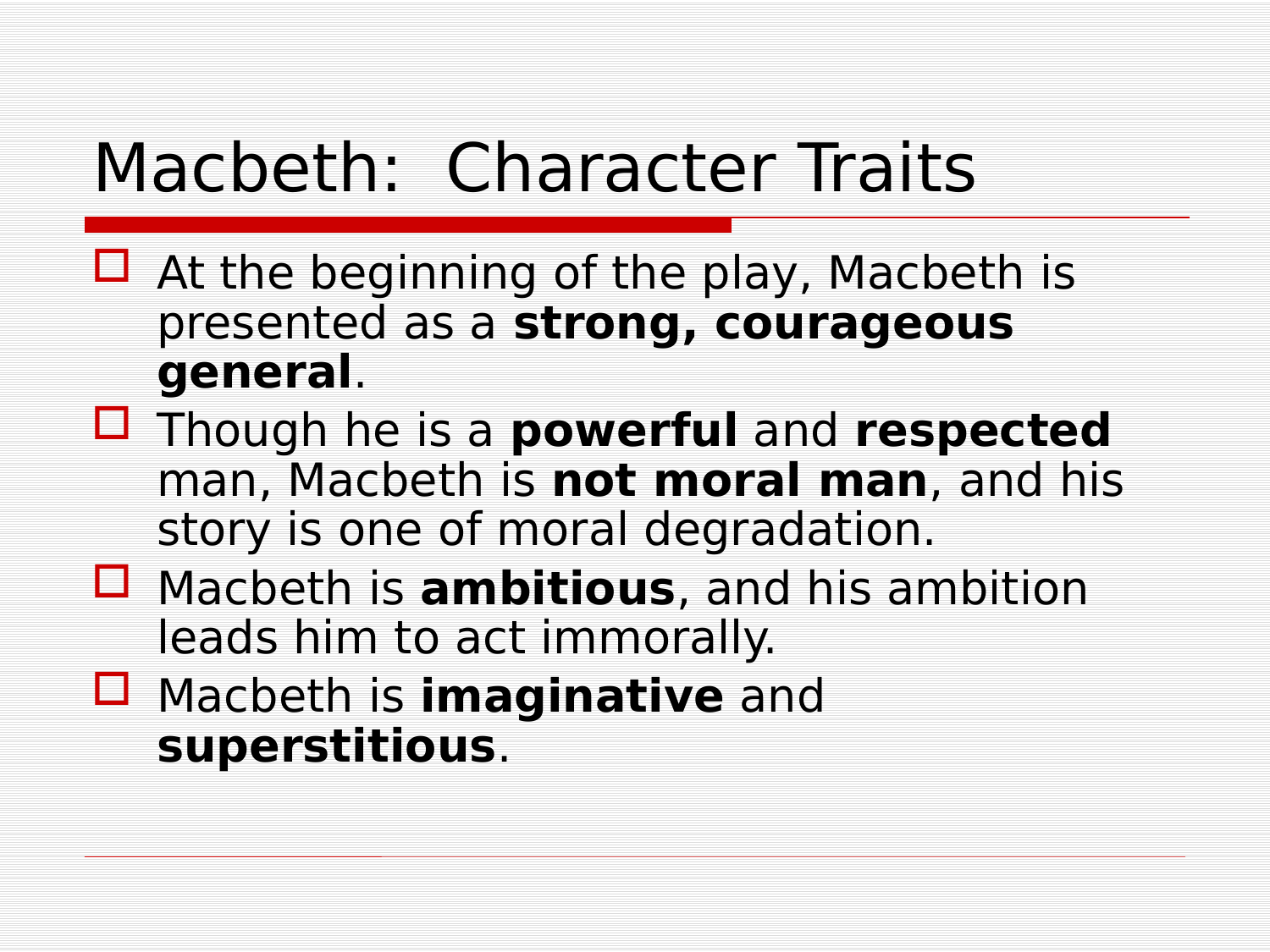

# Macbeth:  Character Traits
At the beginning of the play, Macbeth is presented as a strong, courageous general.
Though he is a powerful and respected man, Macbeth is not moral man, and his story is one of moral degradation.
Macbeth is ambitious, and his ambition leads him to act immorally.
Macbeth is imaginative and superstitious.